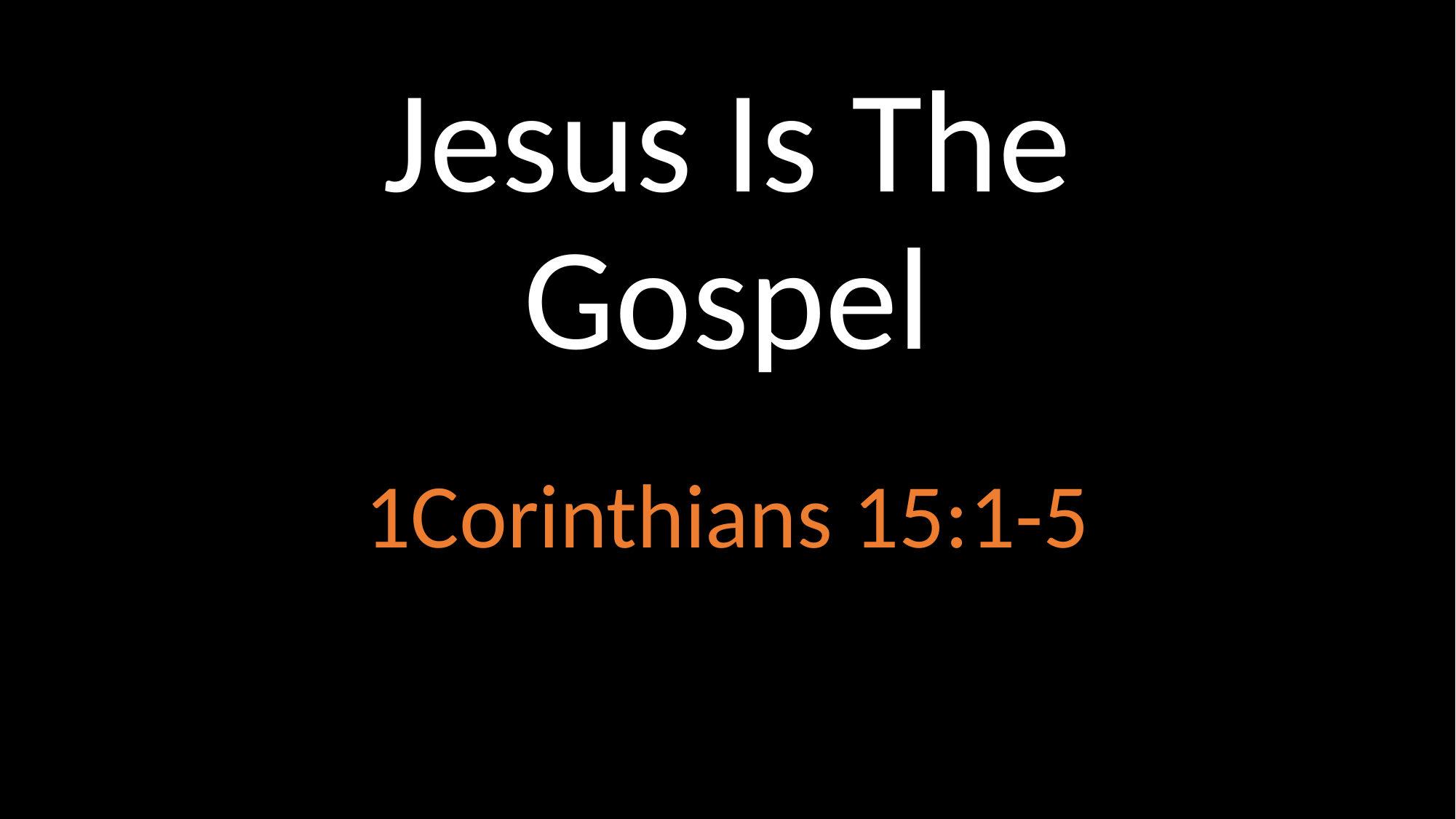

# Jesus Is The Gospel
1Corinthians 15:1-5